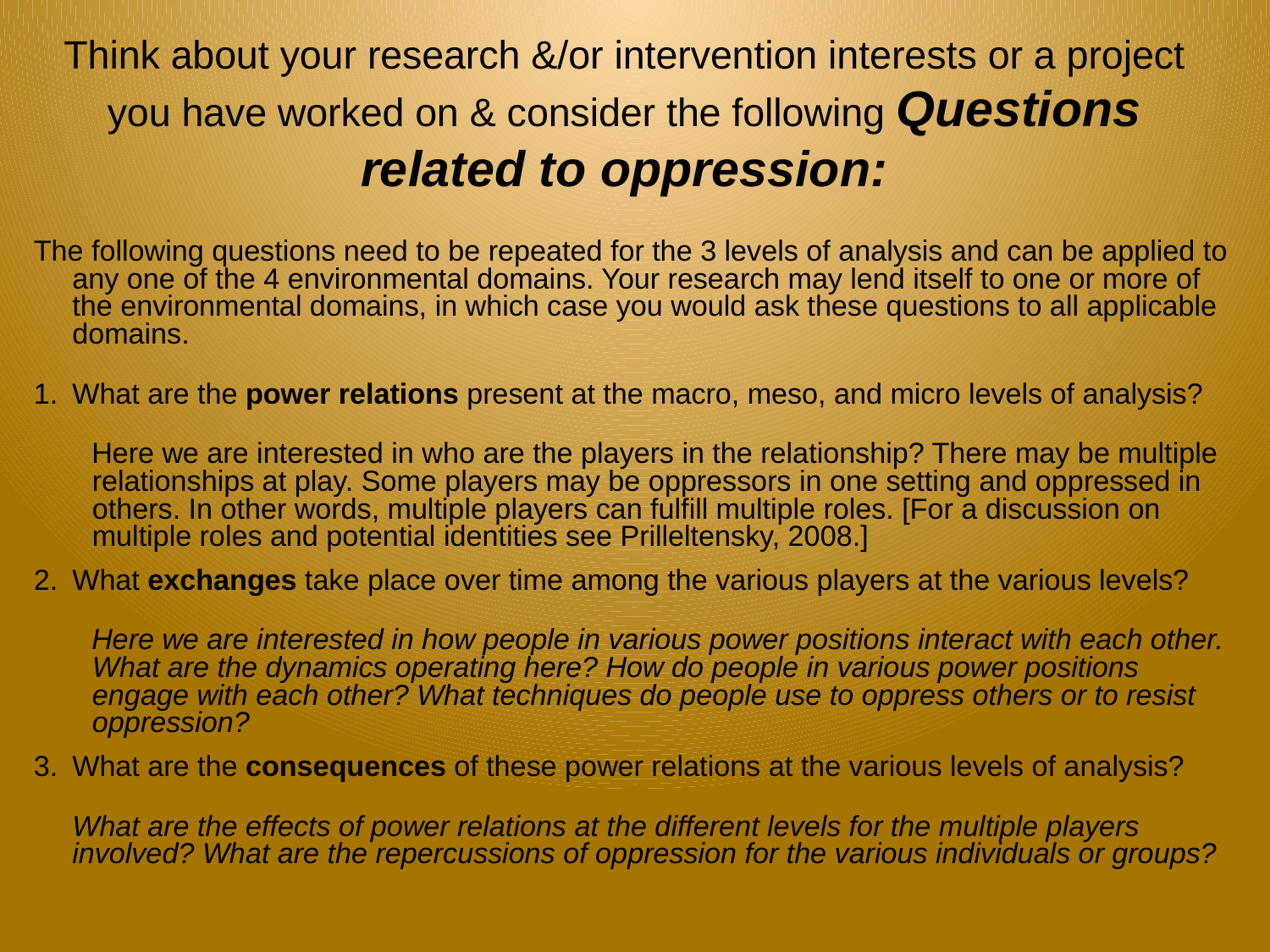

# Think about your research &/or intervention interests or a project you have worked on & consider the following Questions related to oppression:
The following questions need to be repeated for the 3 levels of analysis and can be applied to any one of the 4 environmental domains. Your research may lend itself to one or more of the environmental domains, in which case you would ask these questions to all applicable domains.
What are the power relations present at the macro, meso, and micro levels of analysis?
Here we are interested in who are the players in the relationship? There may be multiple relationships at play. Some players may be oppressors in one setting and oppressed in others. In other words, multiple players can fulfill multiple roles. [For a discussion on multiple roles and potential identities see Prilleltensky, 2008.]
What exchanges take place over time among the various players at the various levels?
Here we are interested in how people in various power positions interact with each other. What are the dynamics operating here? How do people in various power positions engage with each other? What techniques do people use to oppress others or to resist oppression?
What are the consequences of these power relations at the various levels of analysis?
	What are the effects of power relations at the different levels for the multiple players involved? What are the repercussions of oppression for the various individuals or groups?